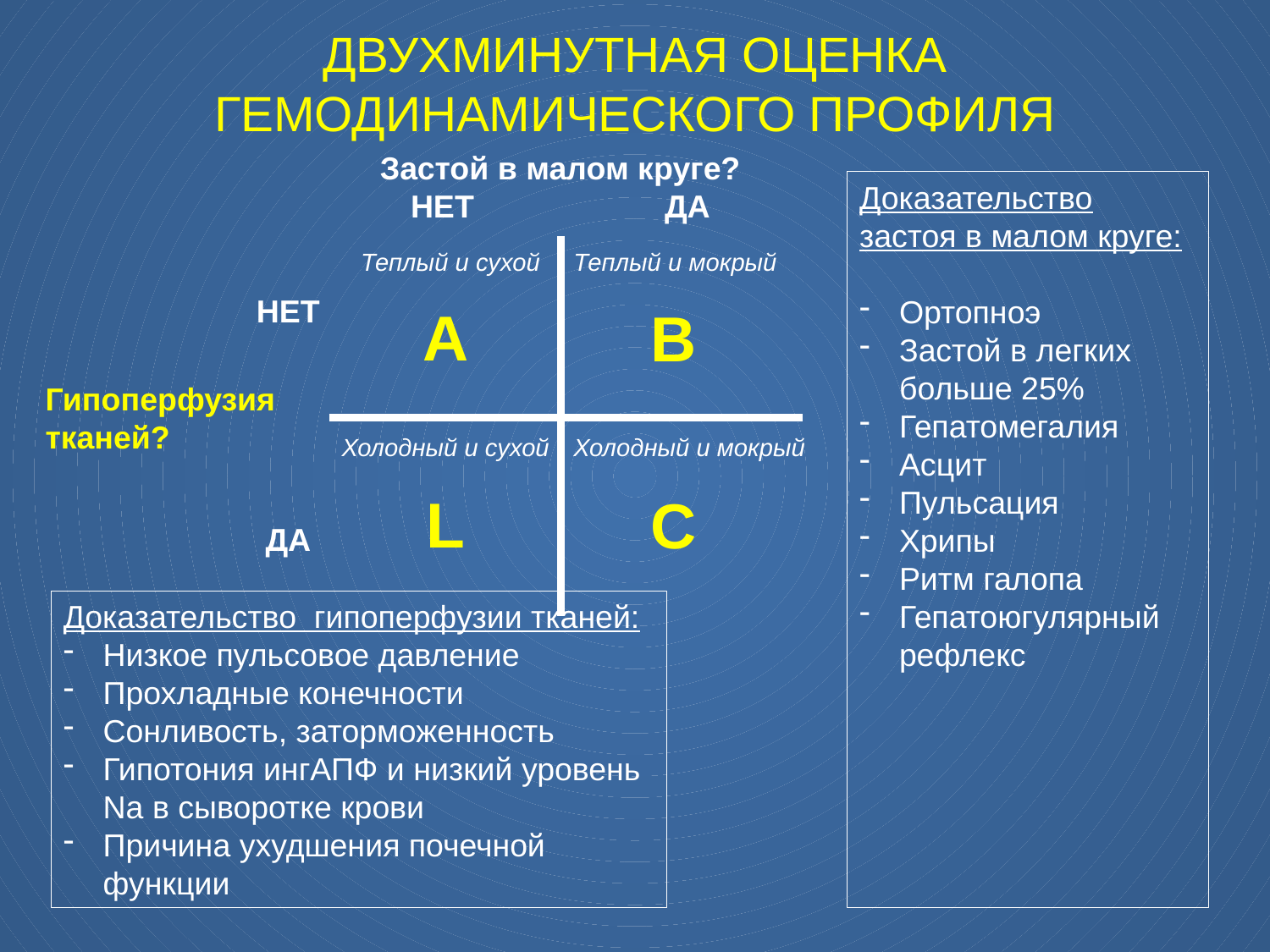

# ДВУХМИНУТНАЯ ОЦЕНКА ГЕМОДИНАМИЧЕСКОГО ПРОФИЛЯ
Застой в малом круге?
НЕТ		ДА
Доказательство застоя в малом круге:

Ортопноэ
Застой в легких больше 25%
Гепатомегалия
Асцит
Пульсация
Хрипы
Ритм галопа
Гепатоюгулярный рефлекс

Теплый и мокрый
Теплый и сухой
НЕТ

ДА
A
B
Гипоперфузия тканей?
Холодный и мокрый
Холодный и сухой
L
C
Доказательство  гипоперфузии тканей:
Низкое пульсовое давление
Прохладные конечности
Сонливость, заторможенность
Гипотония ингАПФ и низкий уровень Na в сыворотке крови
Причина ухудшения почечной функции